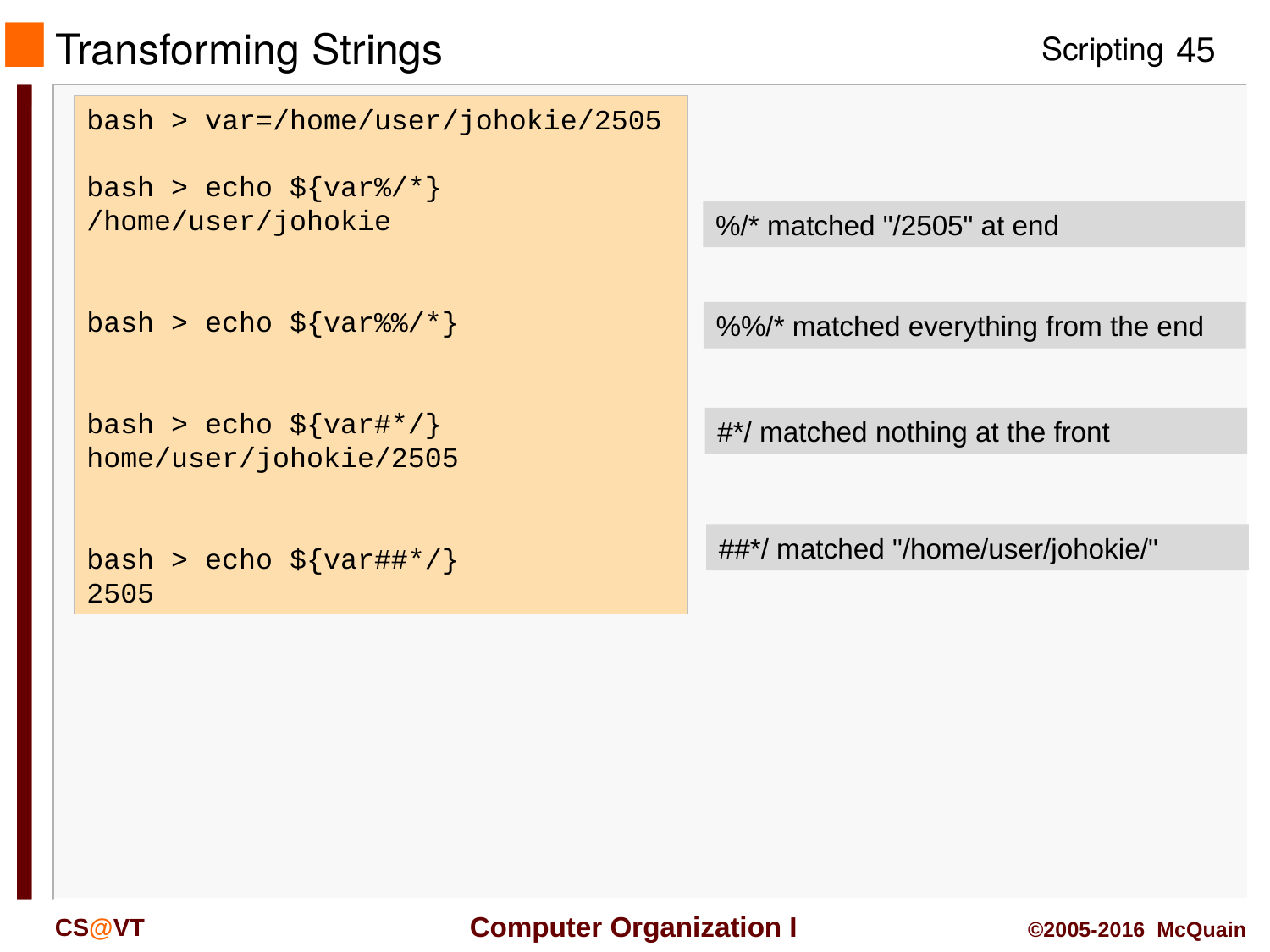

# Transforming Strings
bash > var=/home/user/johokie/2505

bash > echo ${var%/*}
/home/user/johokie

bash > echo ${var%%/*}

bash > echo ${var#*/}
home/user/johokie/2505

bash > echo ${var##*/}
2505
%/* matched "/2505" at end
%%/* matched everything from the end
#*/ matched nothing at the front
##*/ matched "/home/user/johokie/"